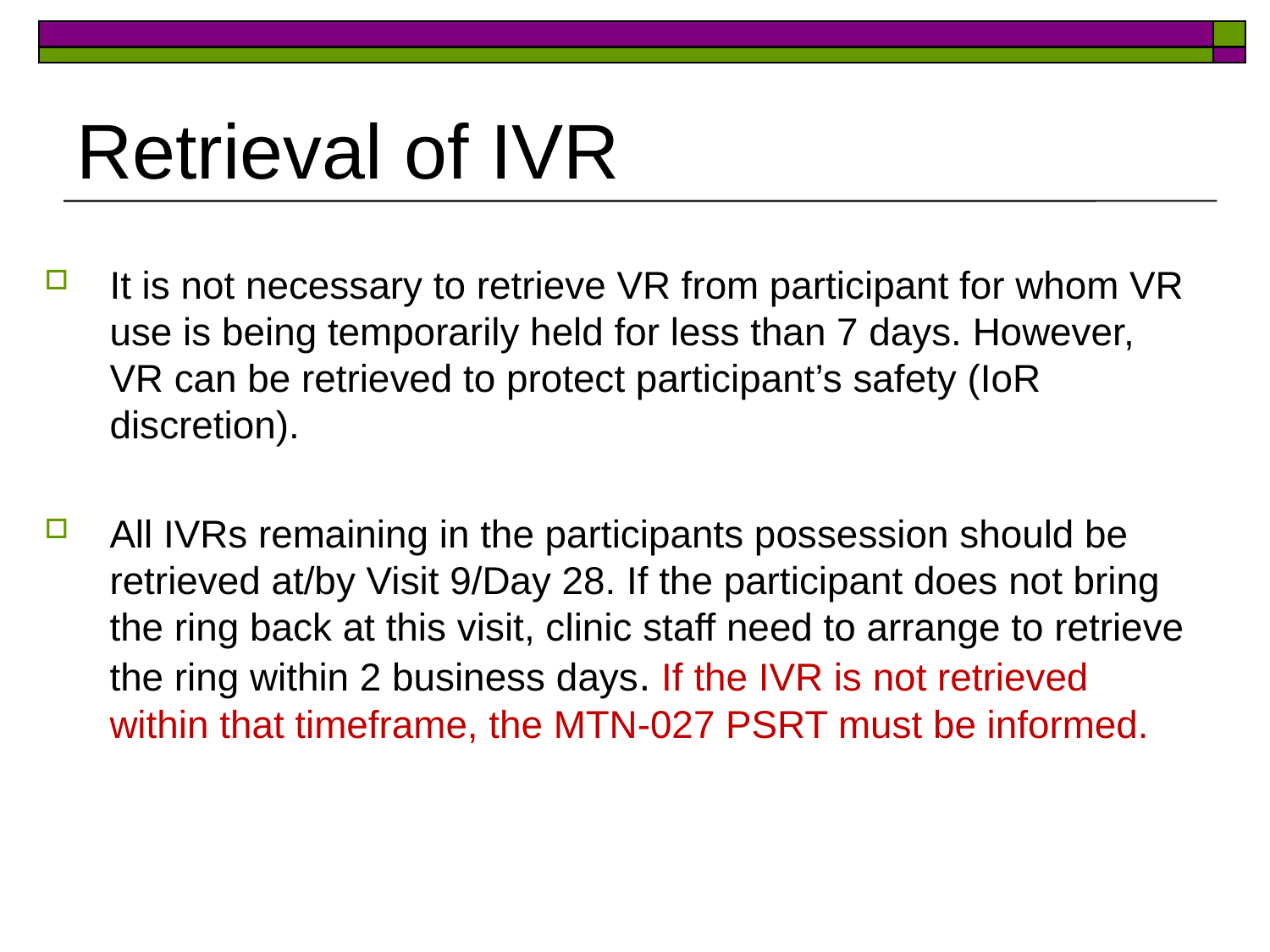

# Retrieval of IVR
It is not necessary to retrieve VR from participant for whom VR use is being temporarily held for less than 7 days. However, VR can be retrieved to protect participant’s safety (IoR discretion).

All IVRs remaining in the participants possession should be retrieved at/by Visit 9/Day 28. If the participant does not bring the ring back at this visit, clinic staff need to arrange to retrieve the ring within 2 business days. If the IVR is not retrieved within that timeframe, the MTN-027 PSRT must be informed.